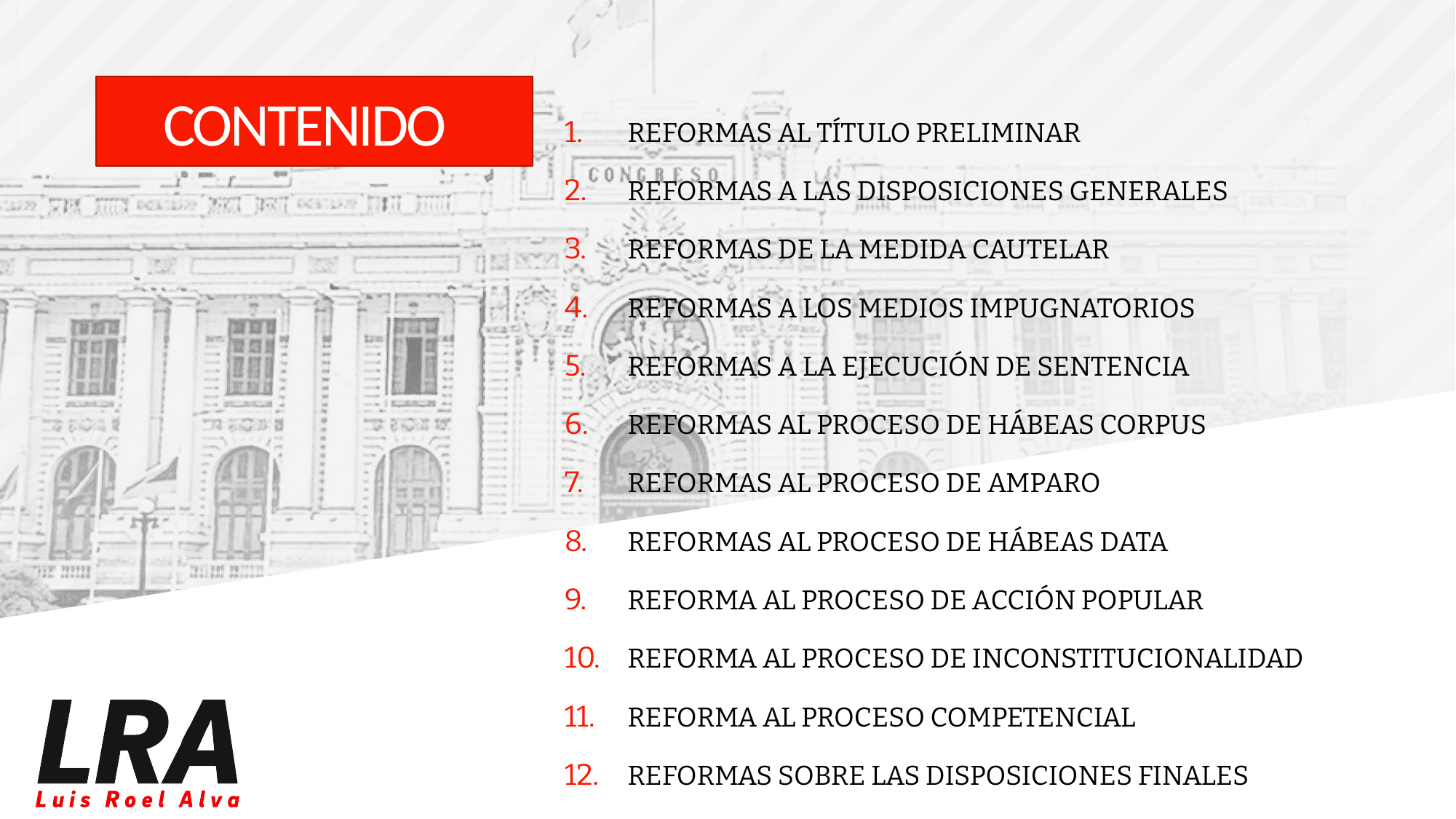

CONTENIDO
REFORMAS AL TÍTULO PRELIMINAR
REFORMAS A LAS DISPOSICIONES GENERALES
REFORMAS DE LA MEDIDA CAUTELAR
REFORMAS A LOS MEDIOS IMPUGNATORIOS
REFORMAS A LA EJECUCIÓN DE SENTENCIA
REFORMAS AL PROCESO DE HÁBEAS CORPUS
REFORMAS AL PROCESO DE AMPARO
REFORMAS AL PROCESO DE HÁBEAS DATA
REFORMA AL PROCESO DE ACCIÓN POPULAR
REFORMA AL PROCESO DE INCONSTITUCIONALIDAD
REFORMA AL PROCESO COMPETENCIAL
REFORMAS SOBRE LAS DISPOSICIONES FINALES